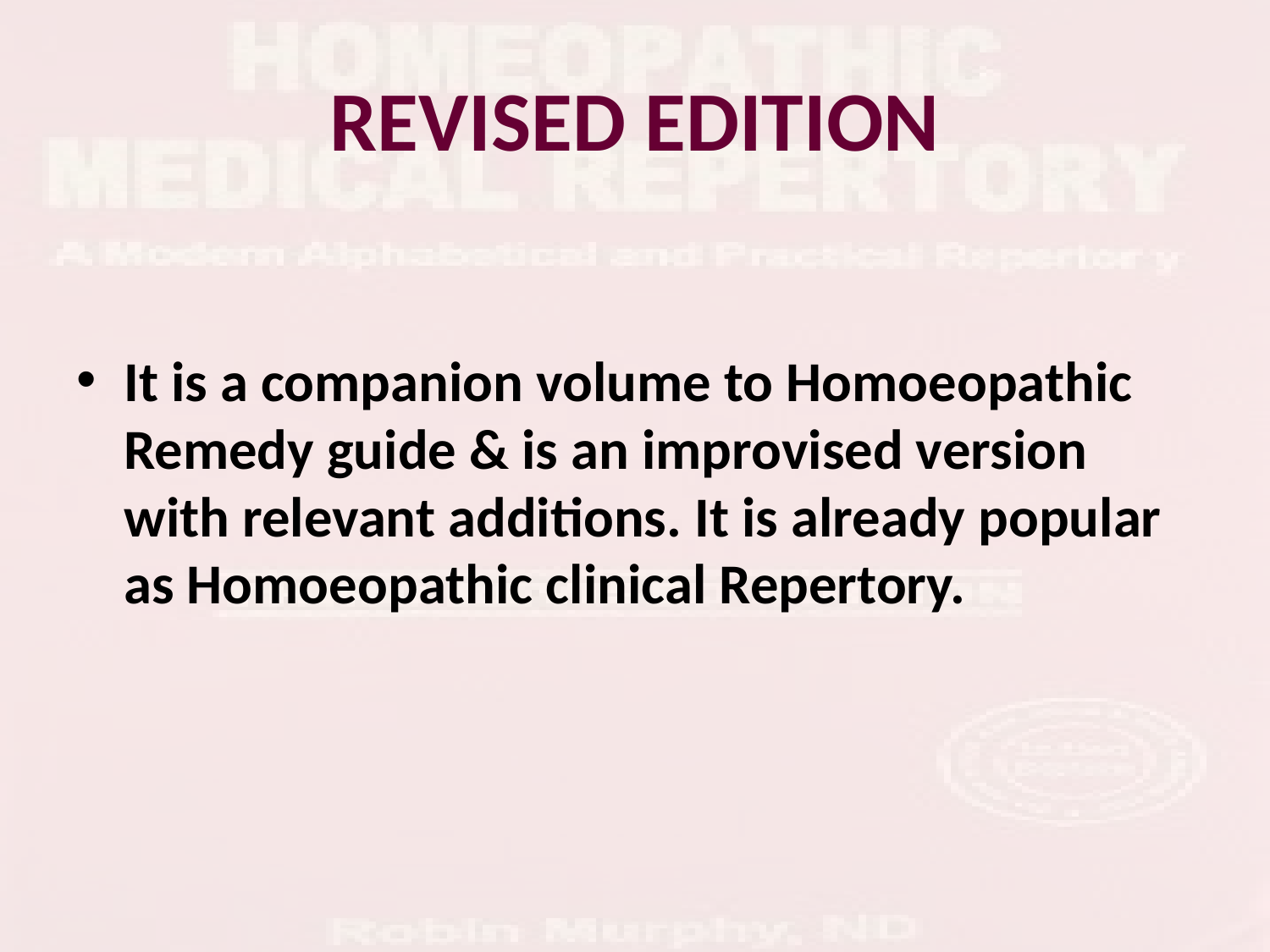

# REVISED EDITION
It is a companion volume to Homoeopathic Remedy guide & is an improvised version with relevant additions. It is already popular as Homoeopathic clinical Repertory.